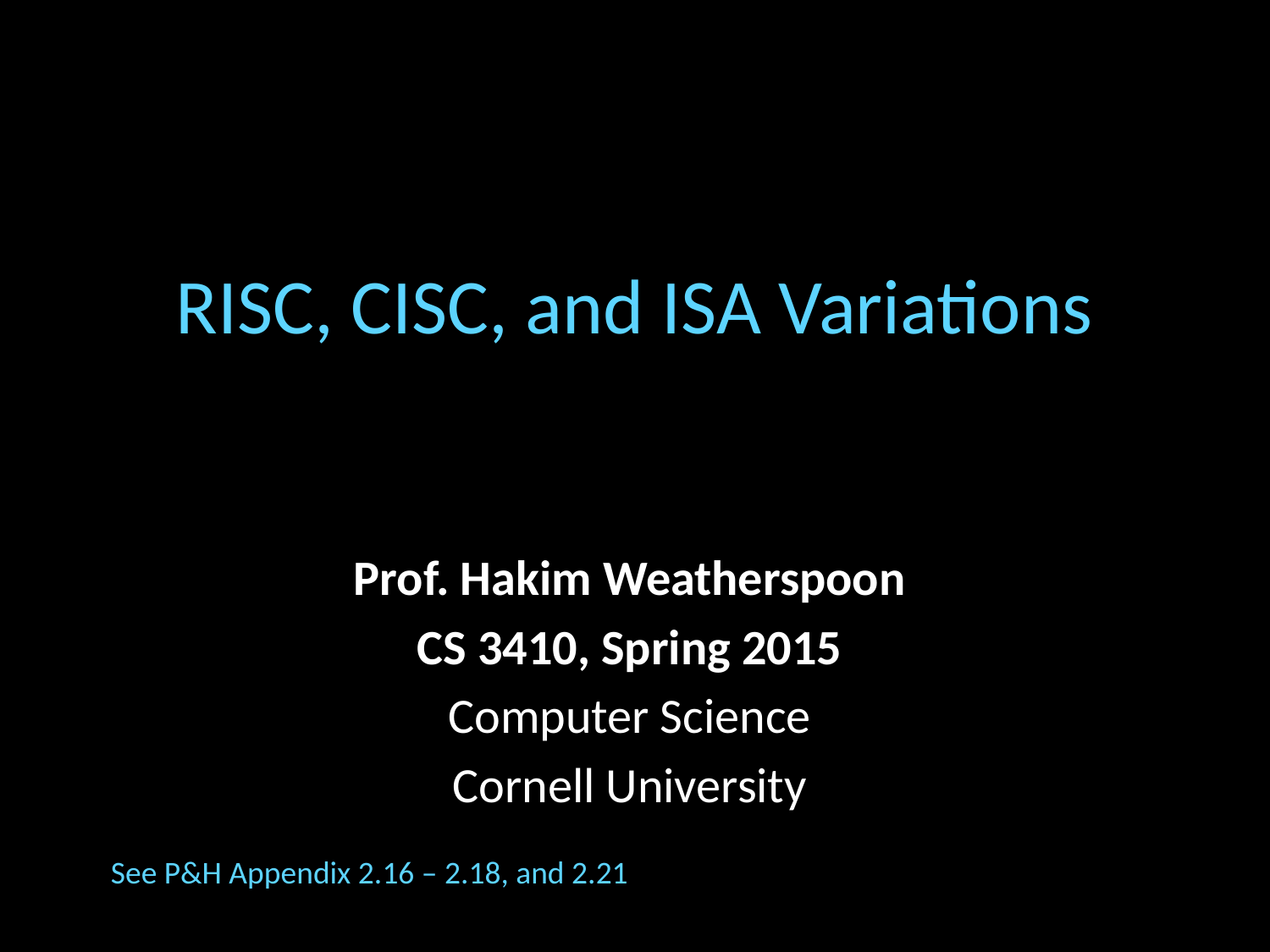

# RISC, CISC, and ISA Variations
Prof. Hakim Weatherspoon
CS 3410, Spring 2015
Computer Science
Cornell University
See P&H Appendix 2.16 – 2.18, and 2.21